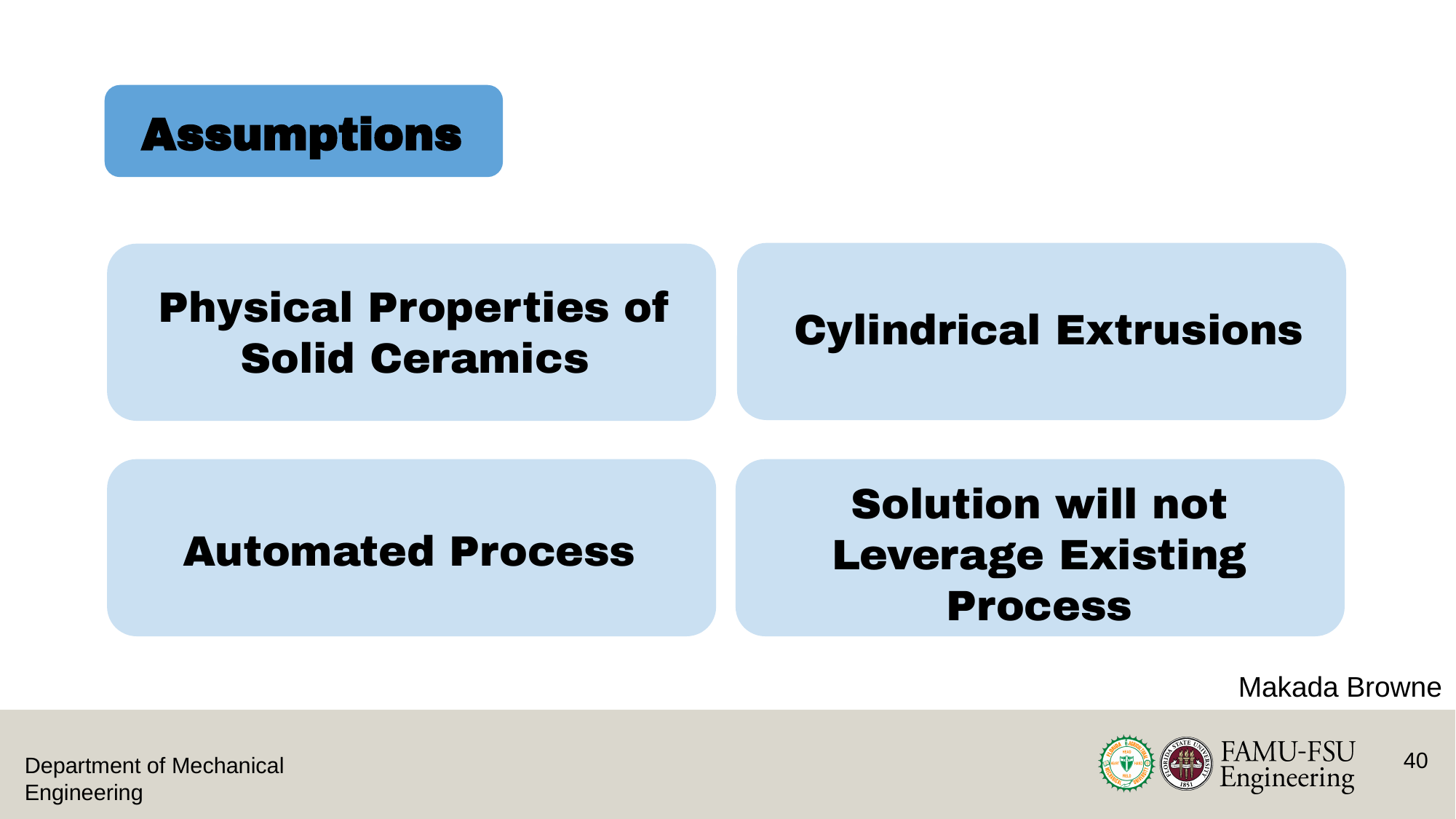

# Assumptions

Cylindrical Extrusions

Physical Properties of Solid Ceramics

Automated Process

Solution will not Leverage Existing Process
Makada Browne
40